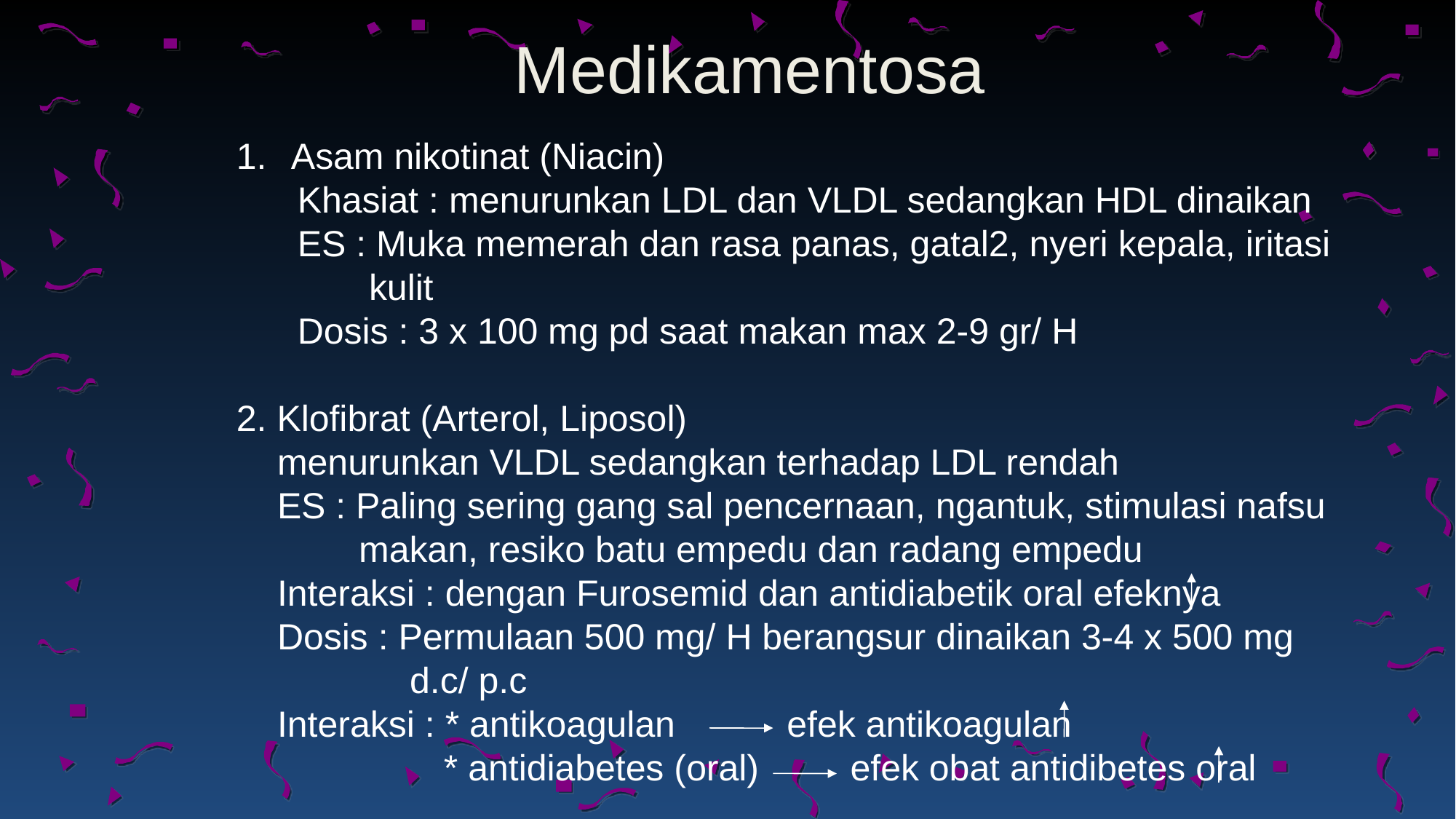

# Medikamentosa
Asam nikotinat (Niacin)
      Khasiat : menurunkan LDL dan VLDL sedangkan HDL dinaikan
      ES : Muka memerah dan rasa panas, gatal2, nyeri kepala, iritasi
             kulit
      Dosis : 3 x 100 mg pd saat makan max 2-9 gr/ H

2. Klofibrat (Arterol, Liposol)
    menurunkan VLDL sedangkan terhadap LDL rendah
    ES : Paling sering gang sal pencernaan, ngantuk, stimulasi nafsu
            makan, resiko batu empedu dan radang empedu
    Interaksi : dengan Furosemid dan antidiabetik oral efeknya
    Dosis : Permulaan 500 mg/ H berangsur dinaikan 3-4 x 500 mg
                 d.c/ p.c
    Interaksi : * antikoagulan           efek antikoagulan
	               * antidiabetes (oral)         efek obat antidibetes oral